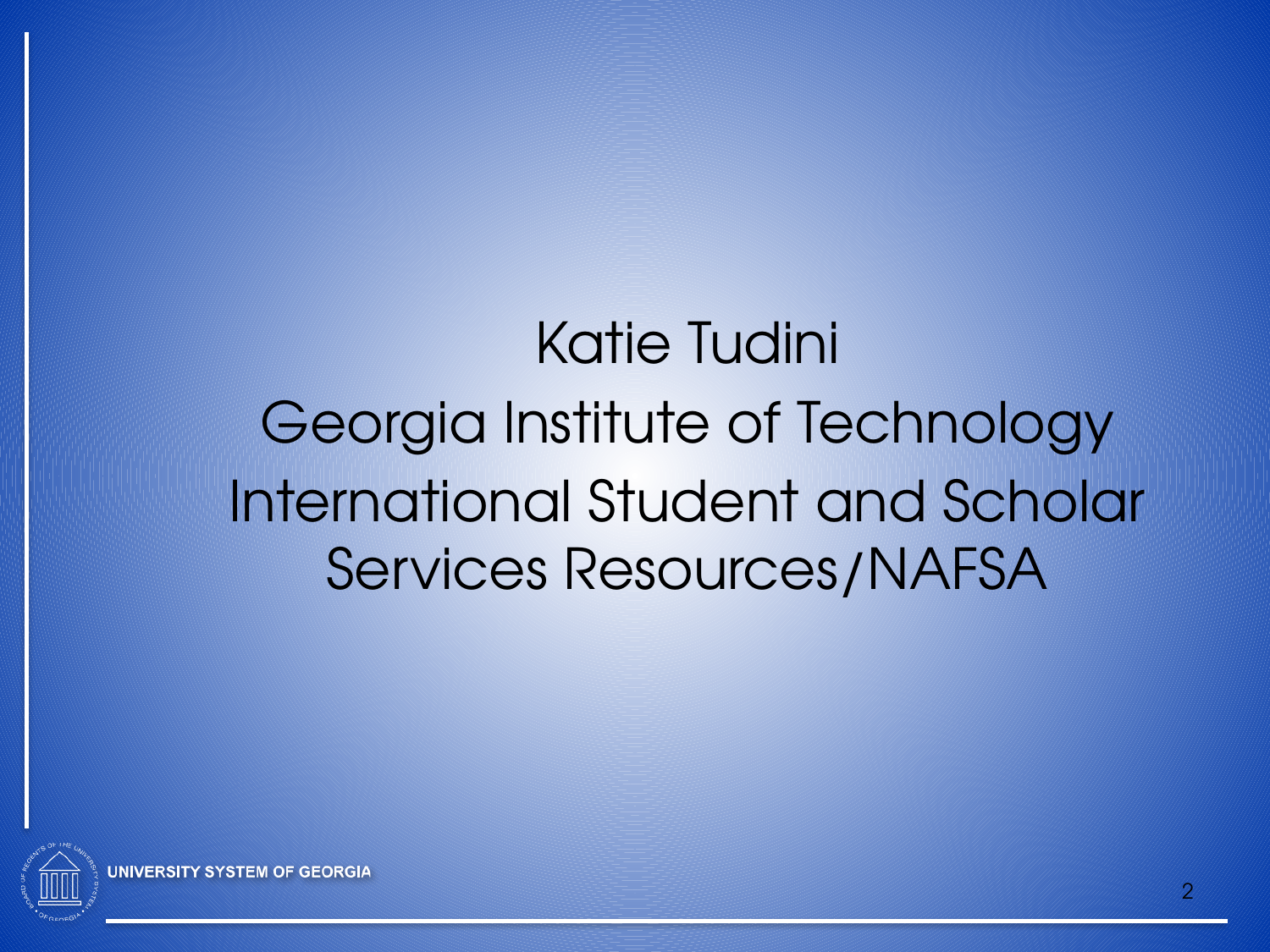

Katie Tudini
Georgia Institute of Technology
International Student and Scholar Services Resources/NAFSA
2